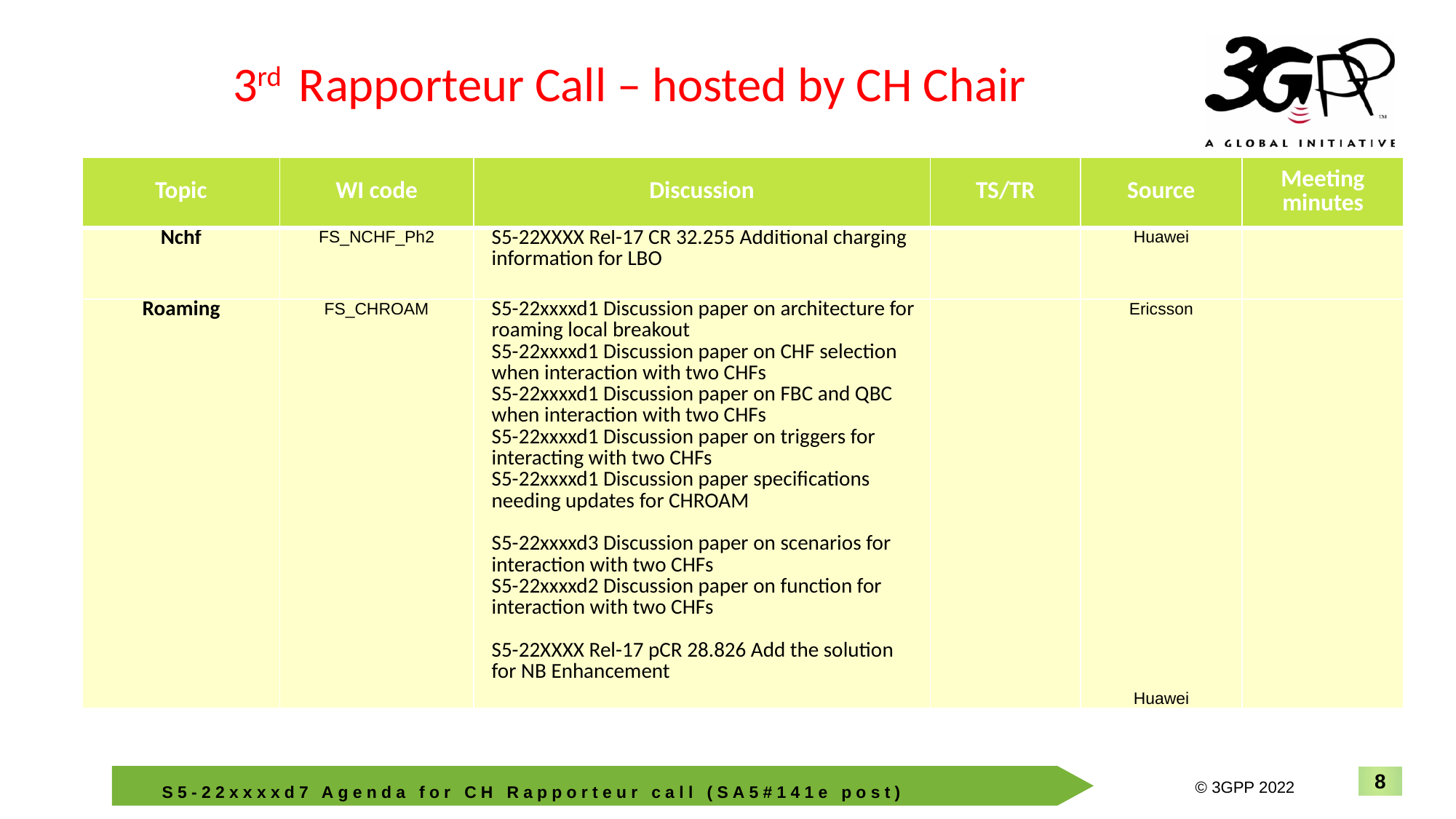

3rd  Rapporteur Call – hosted by CH Chair
| Topic | WI code | Discussion | TS/TR | Source | Meeting minutes |
| --- | --- | --- | --- | --- | --- |
| Nchf | FS\_NCHF\_Ph2 | S5-22XXXX Rel-17 CR 32.255 Additional charging information for LBO |  | Huawei |  |
| Roaming | FS\_CHROAM | S5-22xxxxd1 Discussion paper on architecture for roaming local breakout S5-22xxxxd1 Discussion paper on CHF selection when interaction with two CHFs S5-22xxxxd1 Discussion paper on FBC and QBC when interaction with two CHFs S5-22xxxxd1 Discussion paper on triggers for interacting with two CHFs S5-22xxxxd1 Discussion paper specifications needing updates for CHROAM S5-22xxxxd3 Discussion paper on scenarios for interaction with two CHFs S5-22xxxxd2 Discussion paper on function for interaction with two CHFs S5-22XXXX Rel-17 pCR 28.826 Add the solution for NB Enhancement |  | Ericsson Huawei |  |